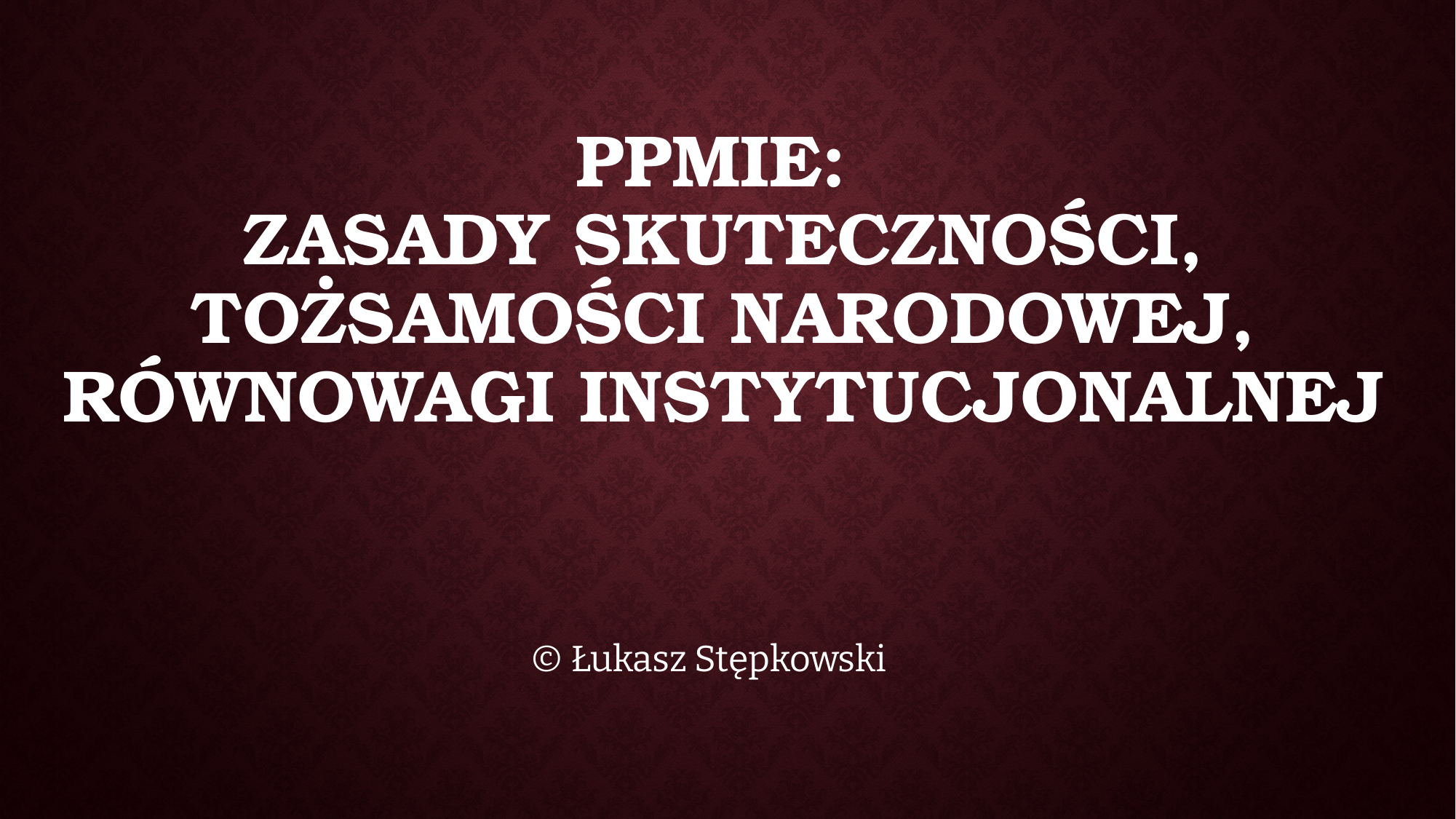

# PPMIE: ZASADY SKUTECZNOŚCI, TOŻSAMOŚCI NARODOWEJ, RÓWNOWAGI INSTYTUCJONALNEJ
© Łukasz Stępkowski